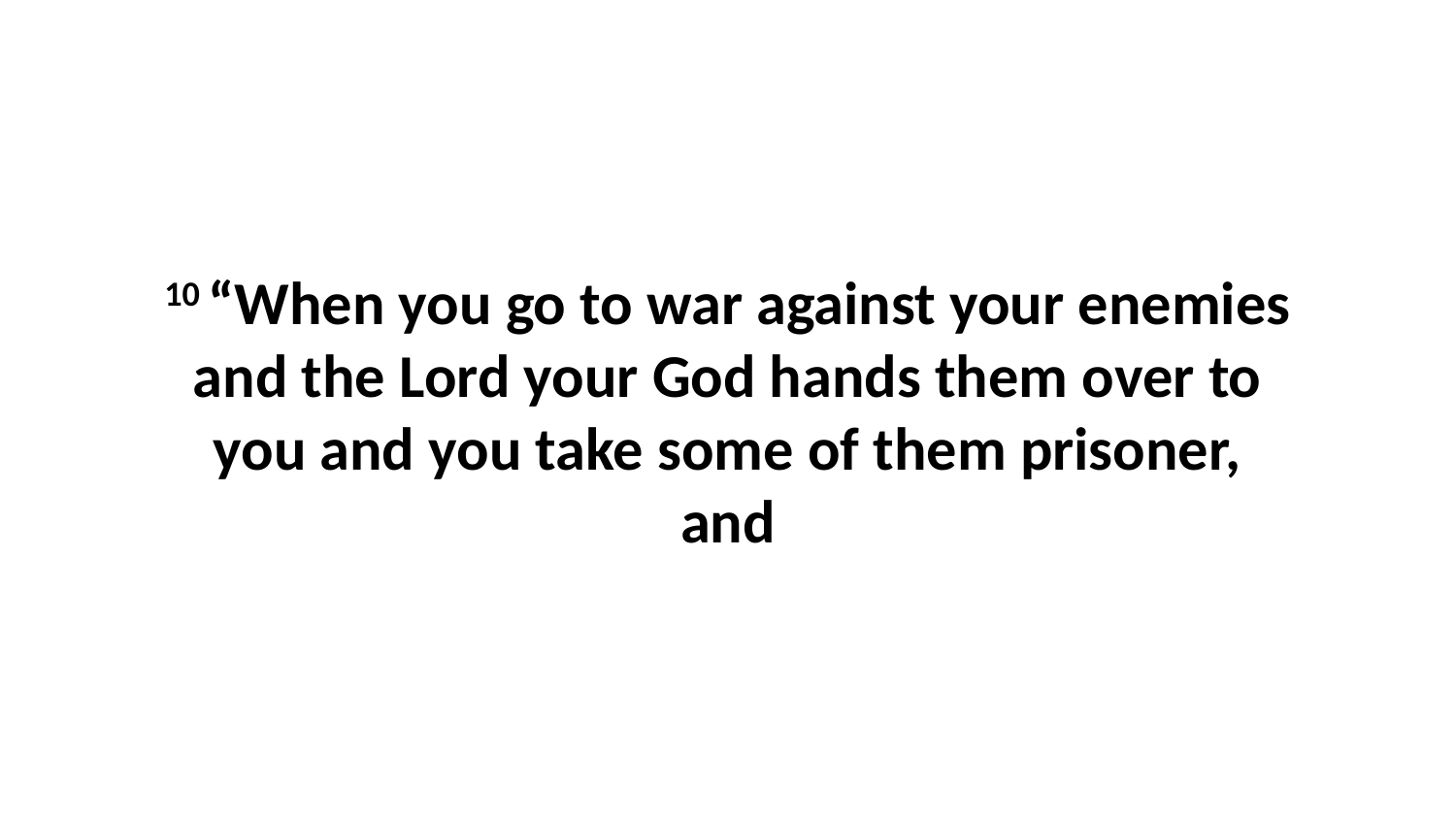

10 “When you go to war against your enemies and the Lord your God hands them over to you and you take some of them prisoner, and